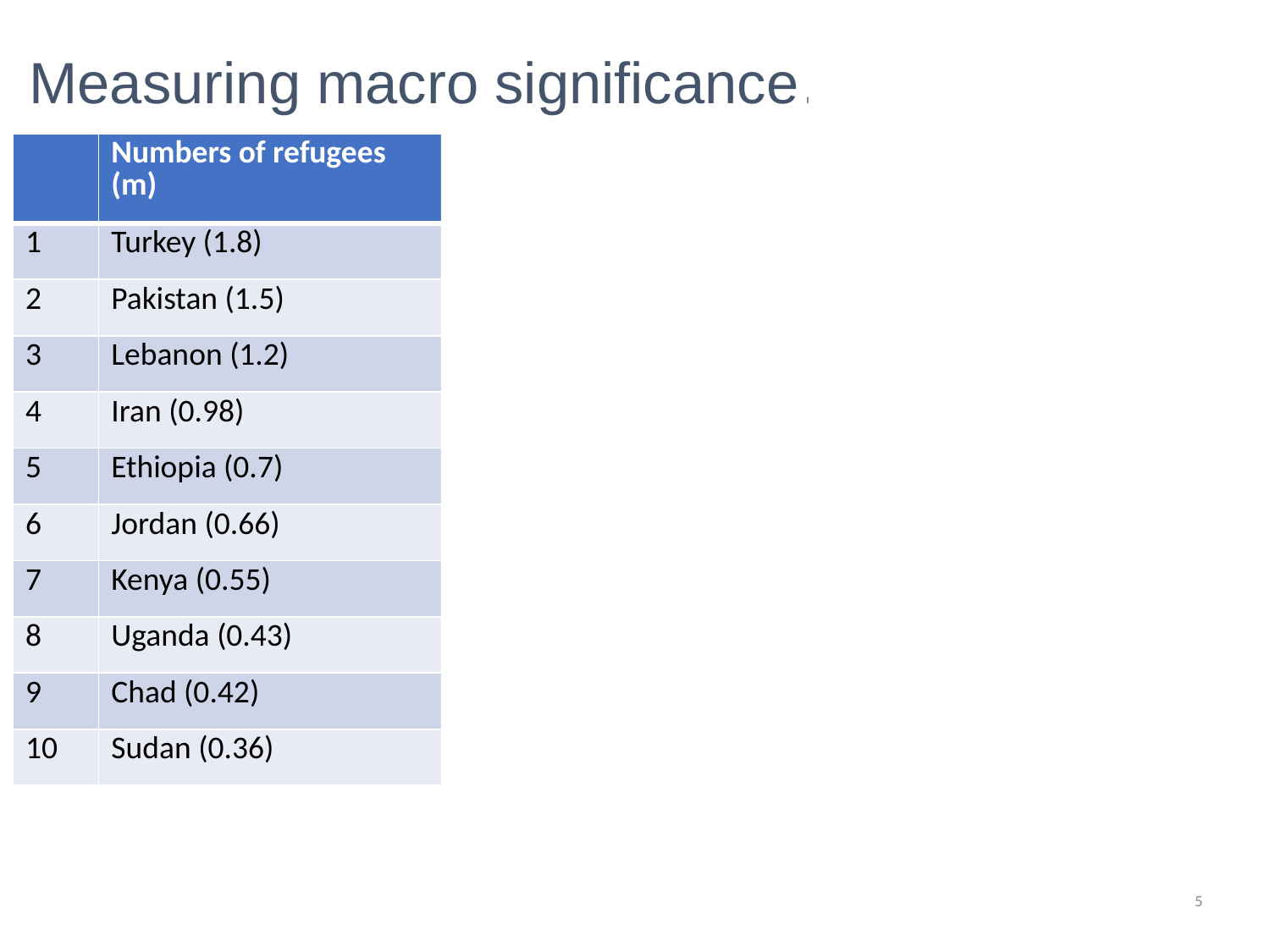

# Measuring macro significance…?

|  | Numbers of refugees (m) | Refugees per 1,000 inhabitants | Refugees per $1 GDP per capita |
| --- | --- | --- | --- |
| 1 | Turkey (1.8) | Lebanon (209) | Ethiopia (469) |
| 2 | Pakistan (1.5) | Jordan (90) | Pakistan (322) |
| 3 | Lebanon (1.2) | Nauru (51) | Uganda (216) |
| 4 | Iran (0.98) | Chad (31) | DR Congo (208) |
| 5 | Ethiopia (0.7) | Turkey (24) | Chad (193) |
| 6 | Jordan (0.66) | S Sudan (22) | Kenya (186) |
| 7 | Kenya (0.55) | Mauritania (19) | S Sudan (135) |
| 8 | Uganda (0.43) | Djibouti (17) | Afghanistan (117) |
| 9 | Chad (0.42) | Sweden (15) | Cameroon (102) |
| 10 | Sudan (0.36) | Malta (15) | Turkey (94) |
5